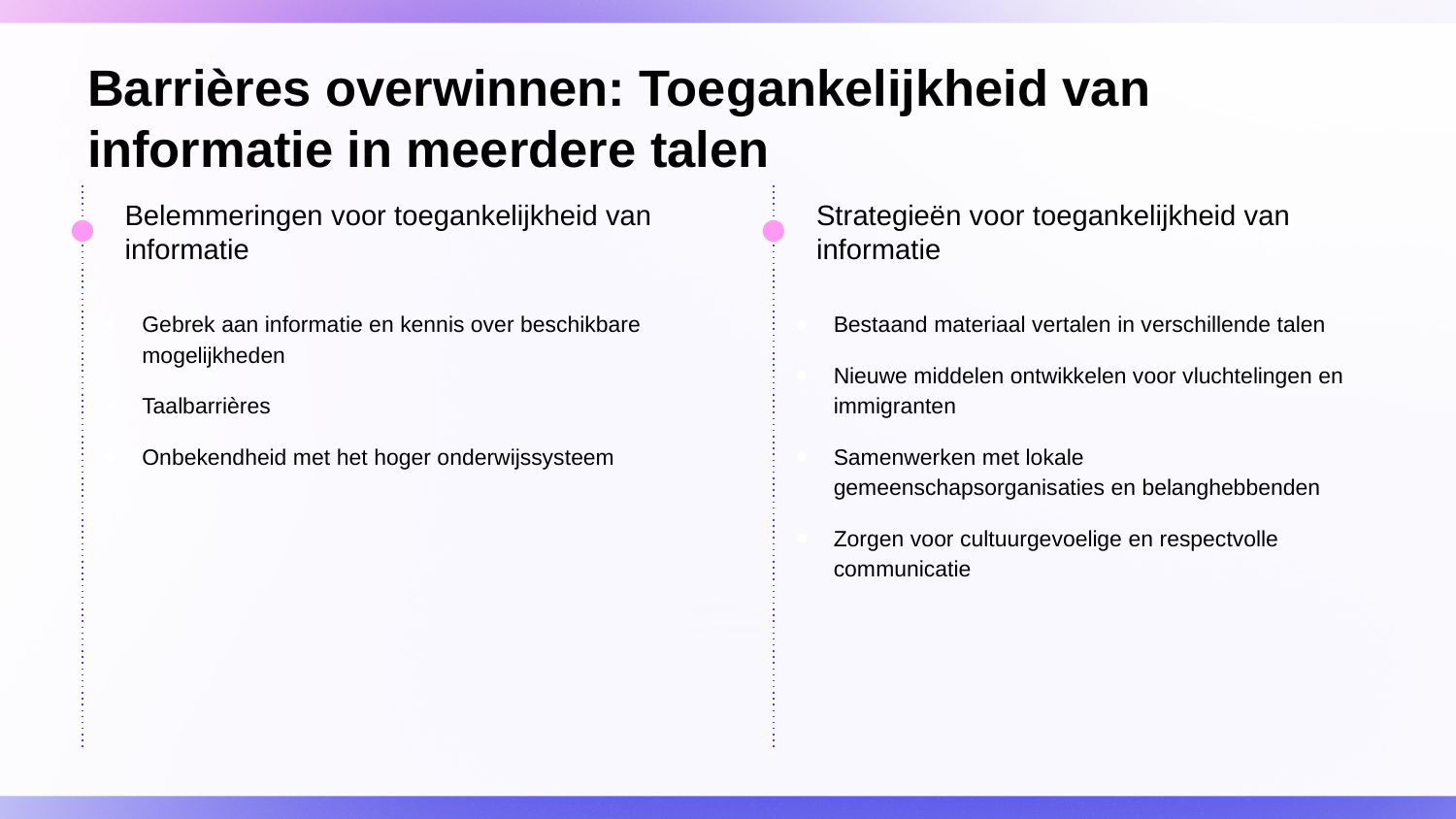

# Barrières overwinnen: Toegankelijkheid van informatie in meerdere talen
Belemmeringen voor toegankelijkheid van informatie
Strategieën voor toegankelijkheid van informatie

Gebrek aan informatie en kennis over beschikbare mogelijkheden
Taalbarrières
Onbekendheid met het hoger onderwijssysteem
Bestaand materiaal vertalen in verschillende talen
Nieuwe middelen ontwikkelen voor vluchtelingen en immigranten
Samenwerken met lokale gemeenschapsorganisaties en belanghebbenden
Zorgen voor cultuurgevoelige en respectvolle communicatie